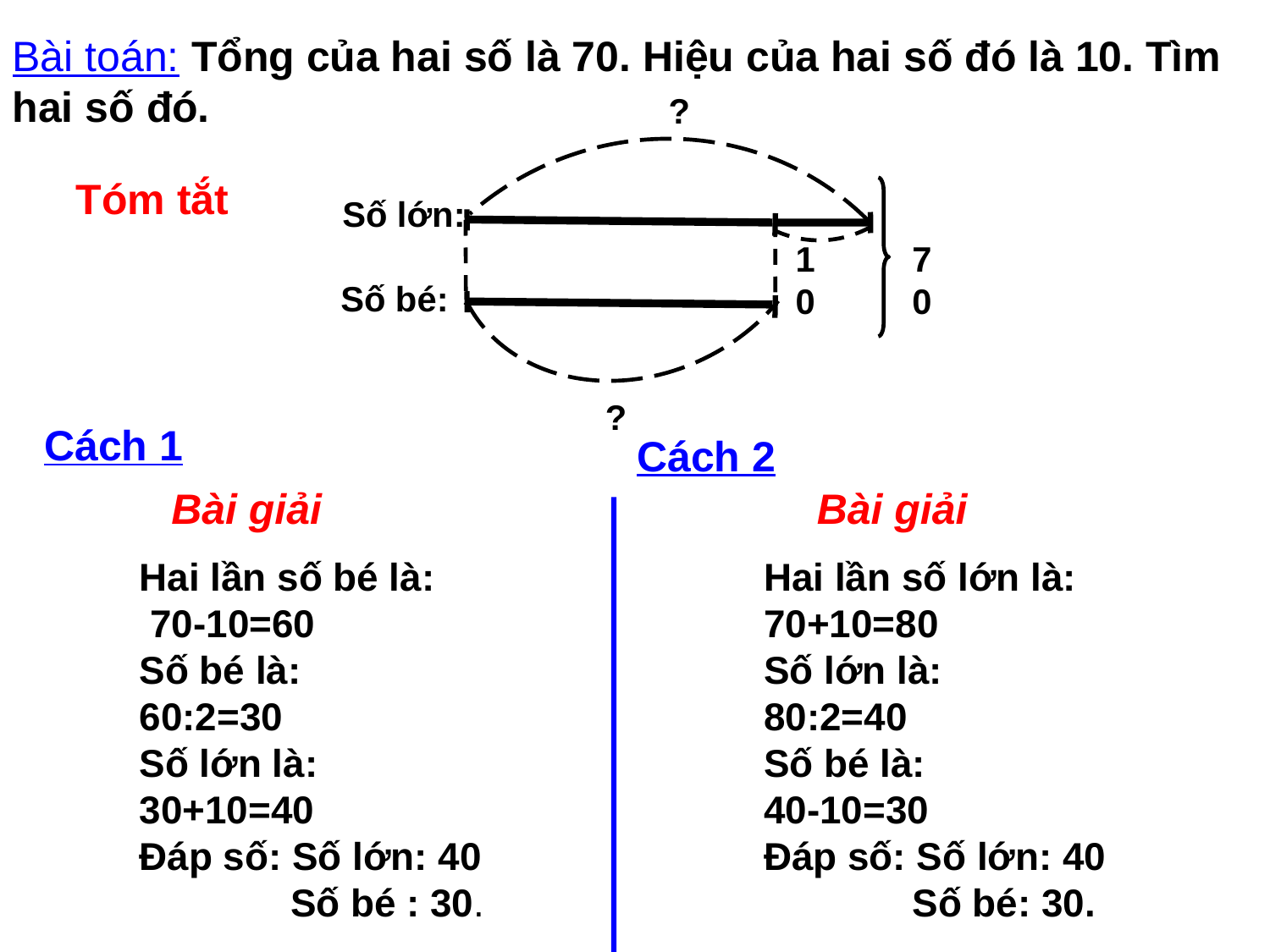

Bài toán: Tổng của hai số là 70. Hiệu của hai số đó là 10. Tìm hai số đó.

?

Tóm tắt

Số lớn:

10
70
Số bé:

?
Cách 1
Cách 2
Bài giải
Bài giải

Hai lần số bé là:
 70-10=60
Số bé là:
60:2=30
Số lớn là:
30+10=40
Đáp số: Số lớn: 40
              Số bé : 30.
Hai lần số lớn là:
70+10=80
Số lớn là:
80:2=40
Số bé là:
40-10=30
Đáp số: Số lớn: 40
	  Số bé: 30.